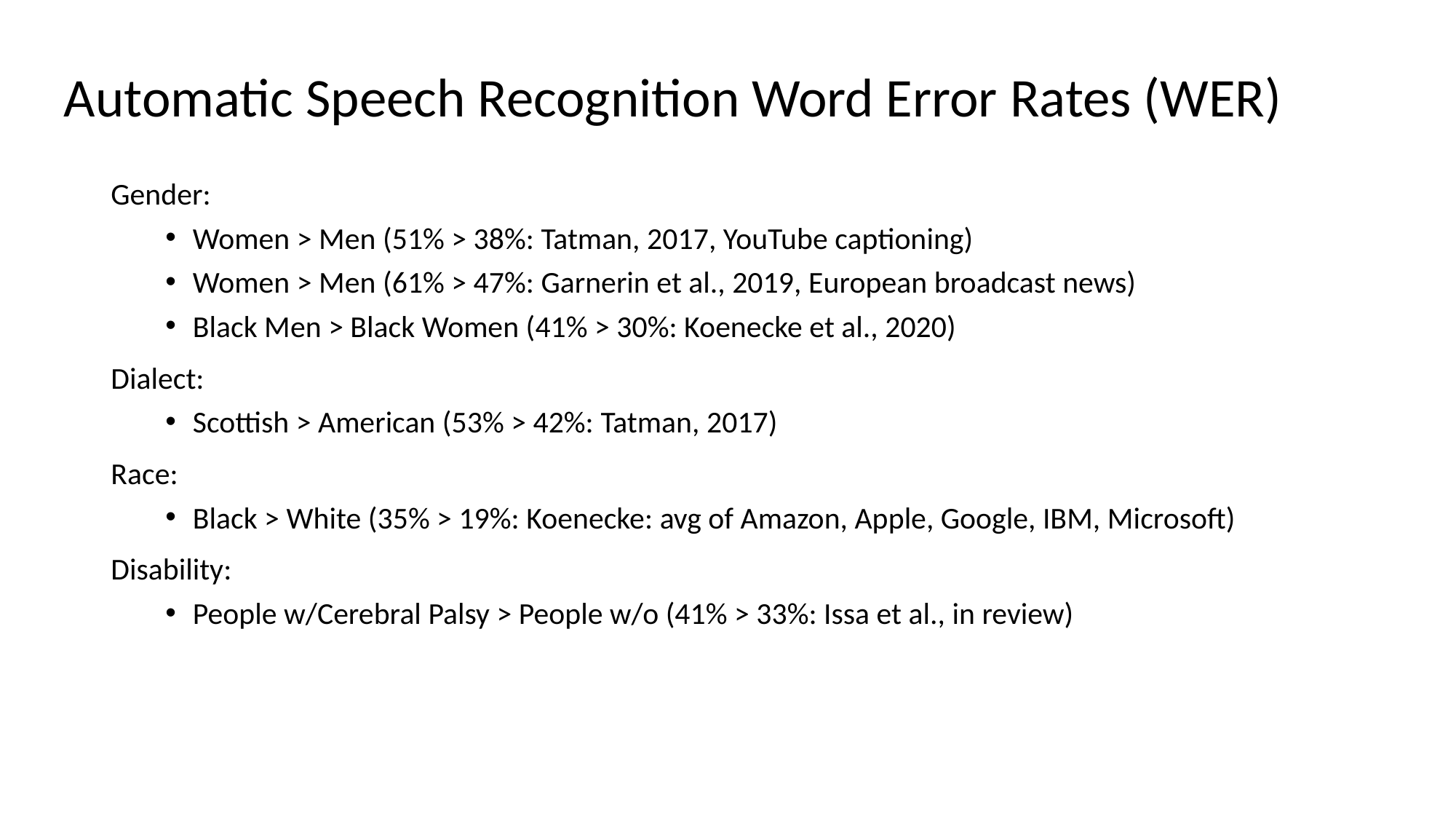

# Automatic Speech Recognition Word Error Rates (WER)
Gender:
Women > Men (51% > 38%: Tatman, 2017, YouTube captioning)
Women > Men (61% > 47%: Garnerin et al., 2019, European broadcast news)
Black Men > Black Women (41% > 30%: Koenecke et al., 2020)
Dialect:
Scottish > American (53% > 42%: Tatman, 2017)
Race:
Black > White (35% > 19%: Koenecke: avg of Amazon, Apple, Google, IBM, Microsoft)
Disability:
People w/Cerebral Palsy > People w/o (41% > 33%: Issa et al., in review)